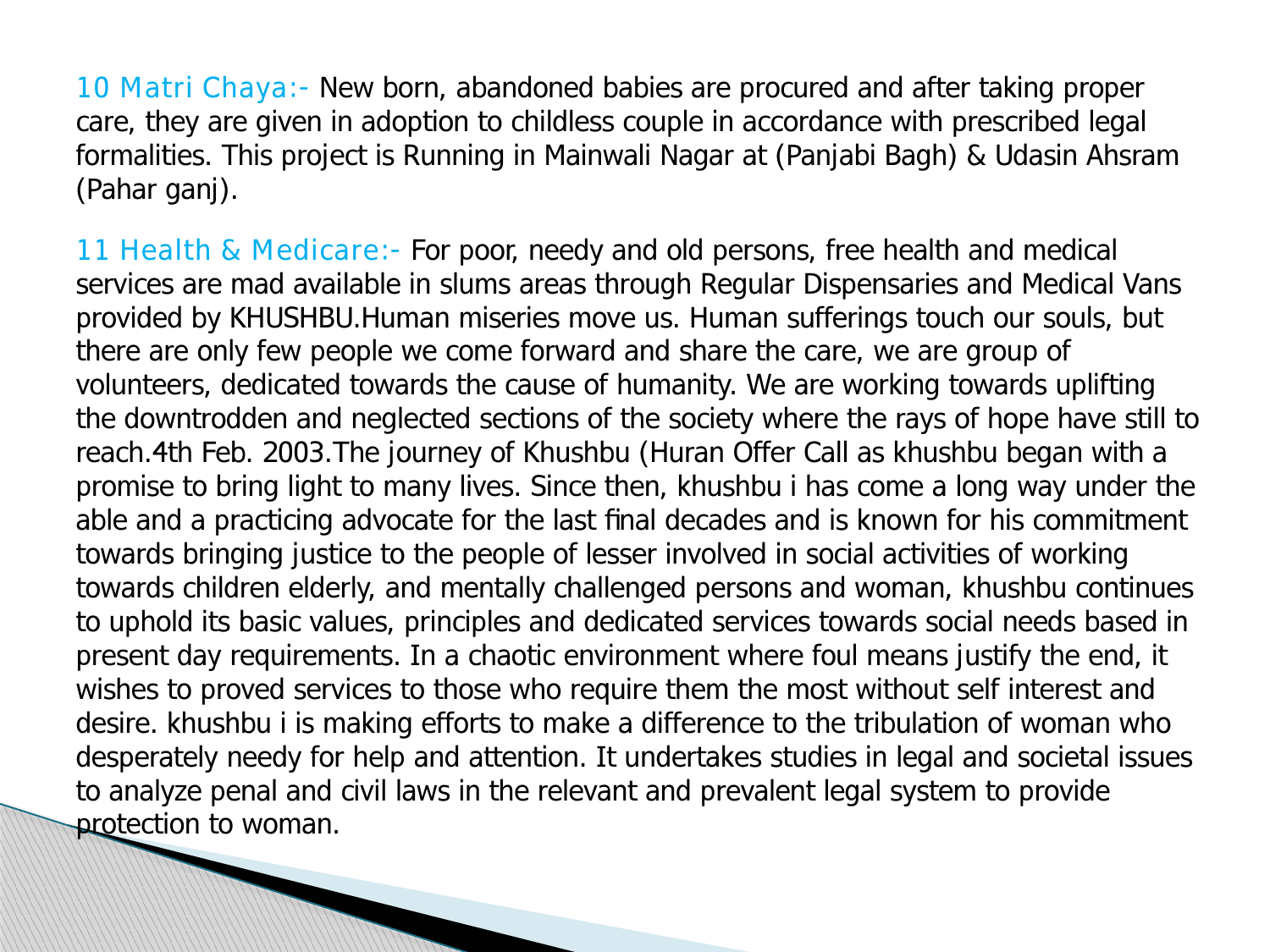

10 Matri Chaya:- New born, abandoned babies are procured and after taking proper care, they are given in adoption to childless couple in accordance with prescribed legal formalities. This project is Running in Mainwali Nagar at (Panjabi Bagh) & Udasin Ahsram (Pahar ganj).

11 Health & Medicare:- For poor, needy and old persons, free health and medical services are mad available in slums areas through Regular Dispensaries and Medical Vans provided by KHUSHBU.Human miseries move us. Human sufferings touch our souls, but there are only few people we come forward and share the care, we are group of volunteers, dedicated towards the cause of humanity. We are working towards uplifting the downtrodden and neglected sections of the society where the rays of hope have still to reach.4th Feb. 2003.The journey of Khushbu (Huran Offer Call as khushbu began with a promise to bring light to many lives. Since then, khushbu i has come a long way under the able and a practicing advocate for the last final decades and is known for his commitment towards bringing justice to the people of lesser involved in social activities of working towards children elderly, and mentally challenged persons and woman, khushbu continues to uphold its basic values, principles and dedicated services towards social needs based in present day requirements. In a chaotic environment where foul means justify the end, it wishes to proved services to those who require them the most without self interest and desire. khushbu i is making efforts to make a difference to the tribulation of woman who desperately needy for help and attention. It undertakes studies in legal and societal issues to analyze penal and civil laws in the relevant and prevalent legal system to provide protection to woman.